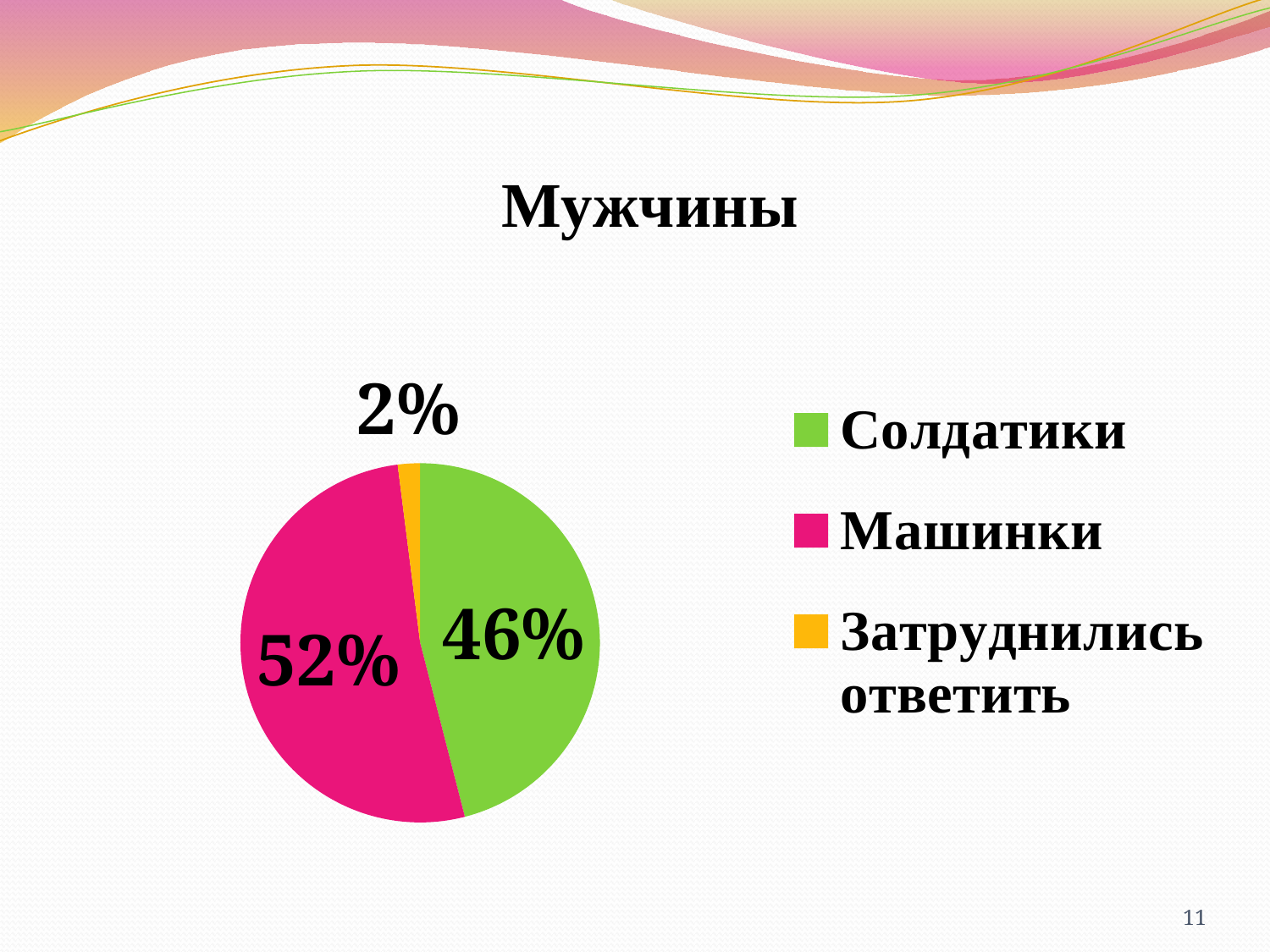

### Chart:

| Category | Мужчины |
|---|---|
| Солдатики | 0.46 |
| Машинки | 0.52 |
| Затруднились ответить | 0.02000000000000001 |
11